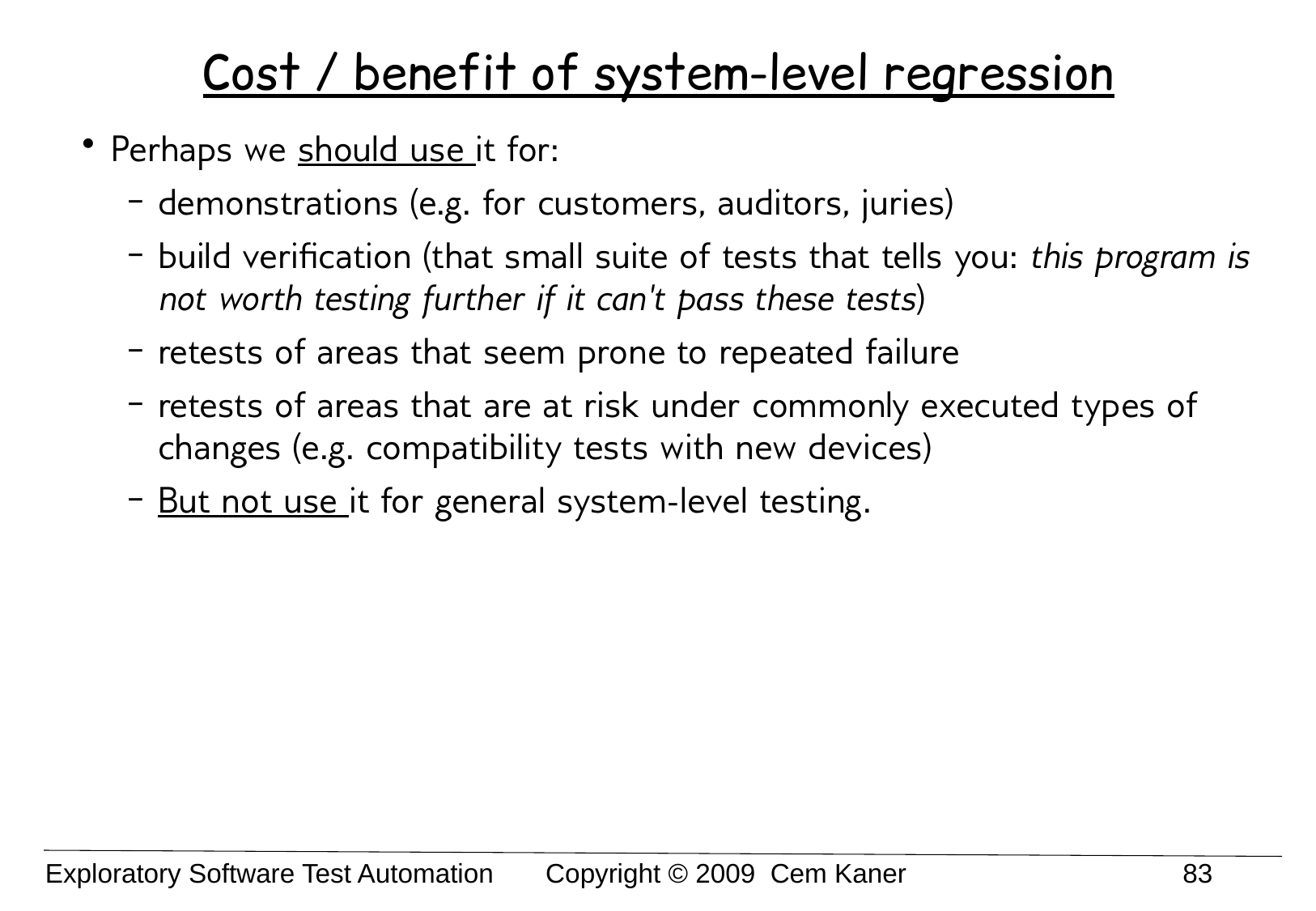

# Cost / benefit of system-level regression
Perhaps we should use it for:
demonstrations (e.g. for customers, auditors, juries)
build verification (that small suite of tests that tells you: this program is not worth testing further if it can't pass these tests)
retests of areas that seem prone to repeated failure
retests of areas that are at risk under commonly executed types of changes (e.g. compatibility tests with new devices)
But not use it for general system-level testing.